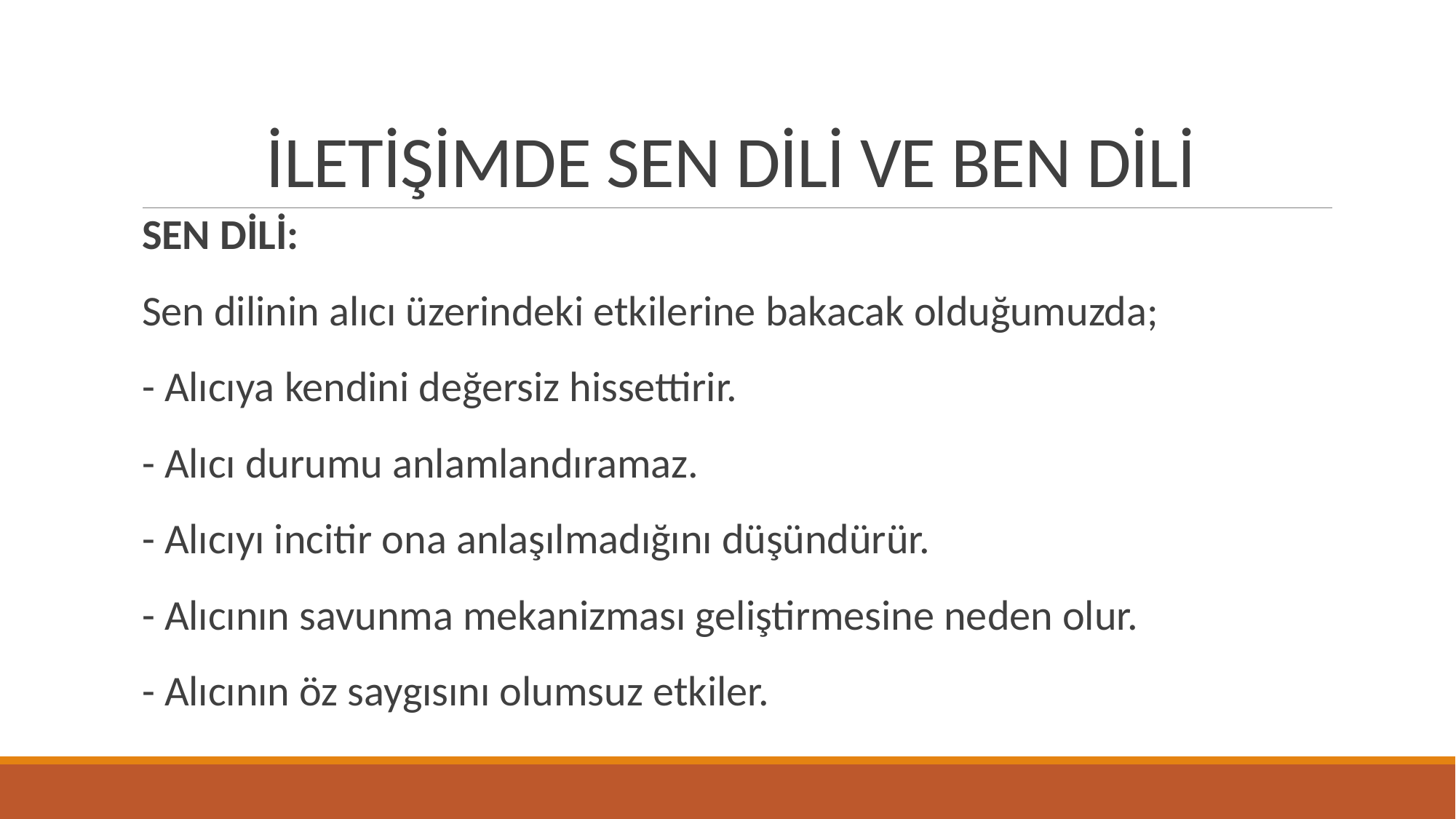

# İLETİŞİMDE SEN DİLİ VE BEN DİLİ
SEN DİLİ:
Sen dilinin alıcı üzerindeki etkilerine bakacak olduğumuzda;
- Alıcıya kendini değersiz hissettirir.
- Alıcı durumu anlamlandıramaz.
- Alıcıyı incitir ona anlaşılmadığını düşündürür.
- Alıcının savunma mekanizması geliştirmesine neden olur.
- Alıcının öz saygısını olumsuz etkiler.